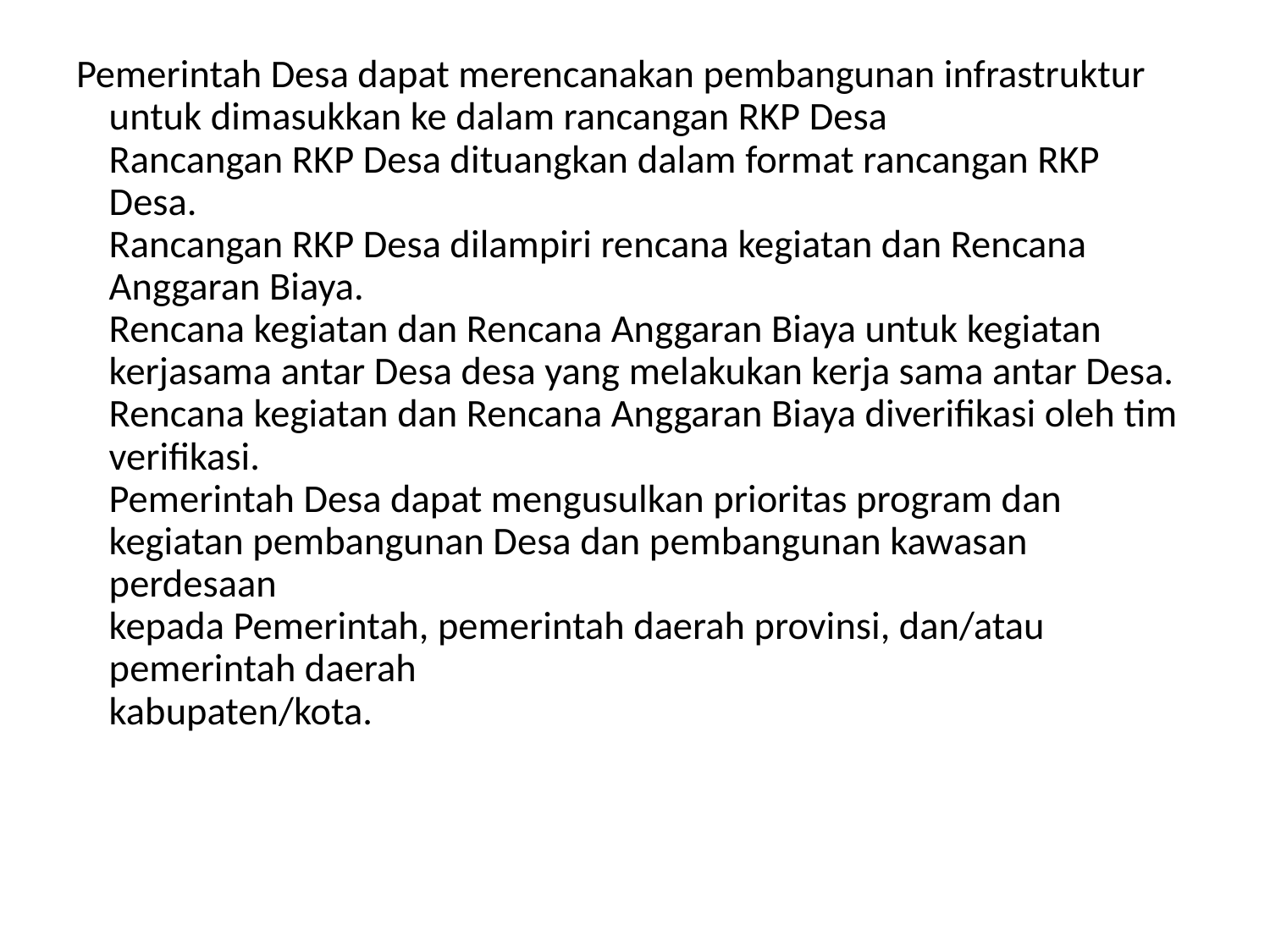

# Pemerintah Desa dapat merencanakan pembangunan infrastruktur untuk dimasukkan ke dalam rancangan RKP Desa Rancangan RKP Desa dituangkan dalam format rancangan RKP Desa. Rancangan RKP Desa dilampiri rencana kegiatan dan Rencana Anggaran Biaya. Rencana kegiatan dan Rencana Anggaran Biaya untuk kegiatan kerjasama antar Desa desa yang melakukan kerja sama antar Desa. Rencana kegiatan dan Rencana Anggaran Biaya diverifikasi oleh tim verifikasi. Pemerintah Desa dapat mengusulkan prioritas program dan kegiatan pembangunan Desa dan pembangunan kawasan perdesaan kepada Pemerintah, pemerintah daerah provinsi, dan/atau pemerintah daerah kabupaten/kota.